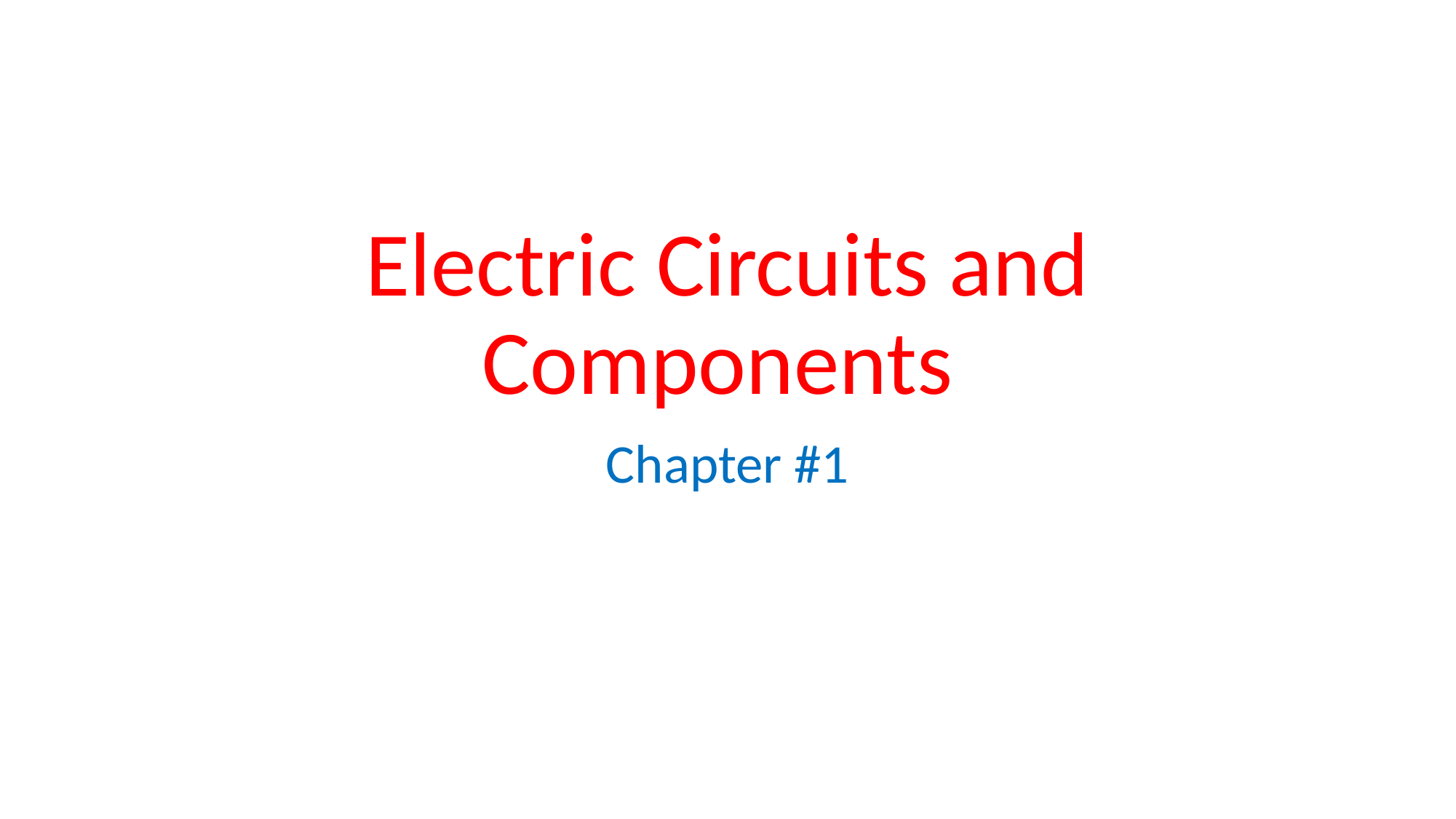

# Electric Circuits and Components
Chapter #1